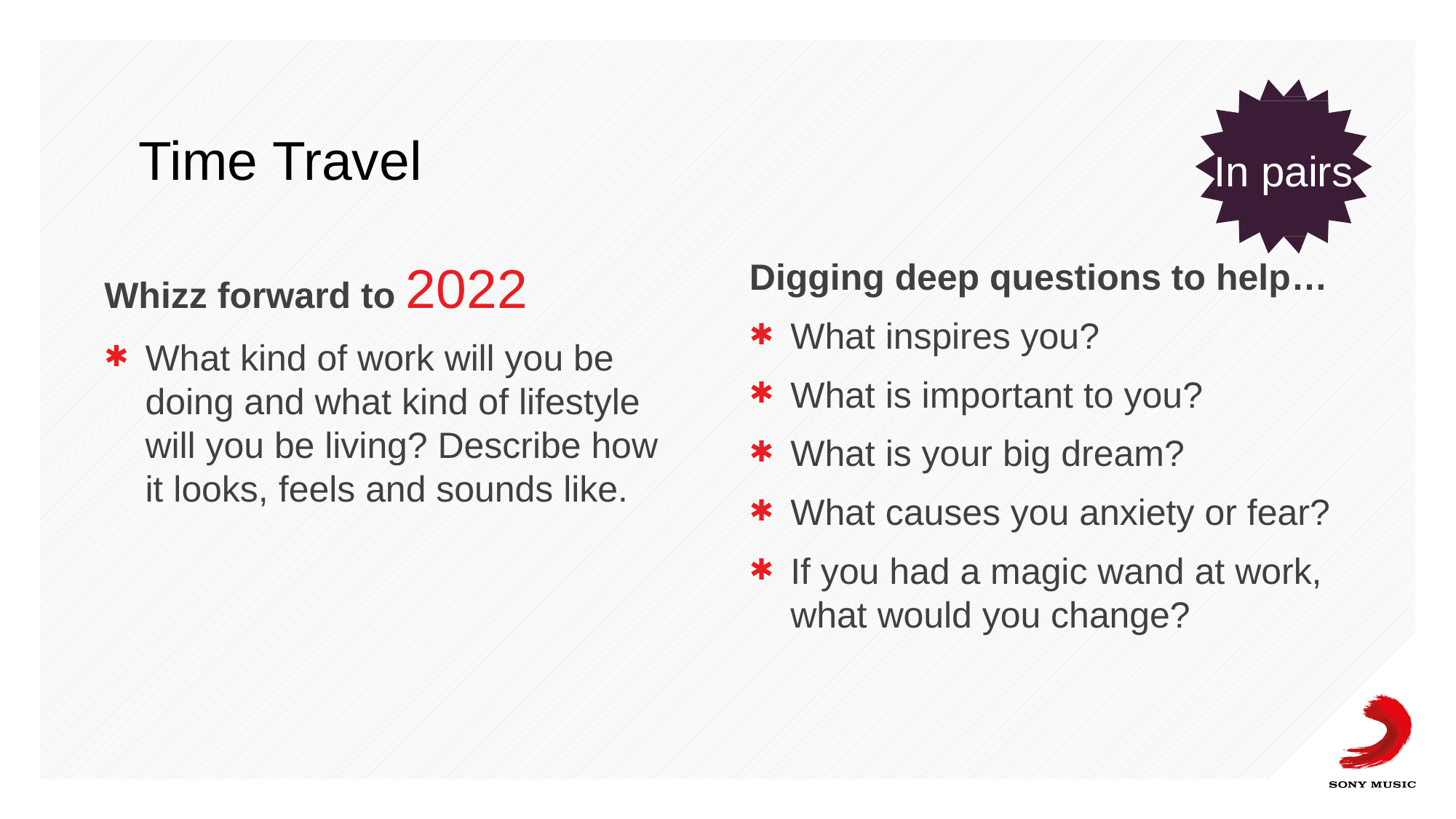

In pairs
# Time Travel
Whizz forward to 2022
What kind of work will you be doing and what kind of lifestyle will you be living? Describe how it looks, feels and sounds like.
Digging deep questions to help…
What inspires you?
What is important to you?
What is your big dream?
What causes you anxiety or fear?
If you had a magic wand at work,
what would you change?